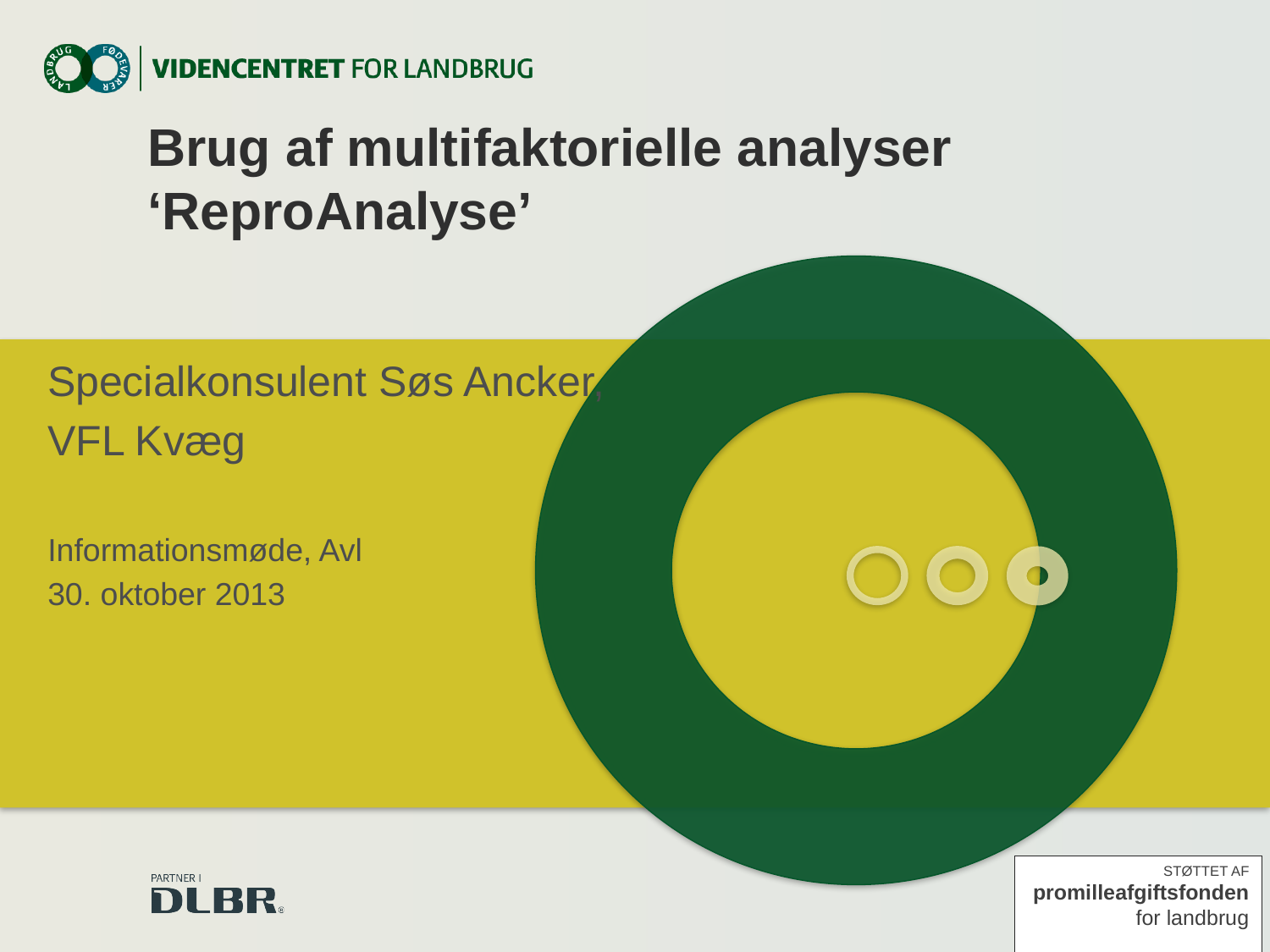

# Brug af multifaktorielle analyser ‘ReproAnalyse’
Specialkonsulent Søs Ancker,
VFL Kvæg

Informationsmøde, Avl
30. oktober 2013
STØTTET AF
promilleafgiftsfonden
for landbrug